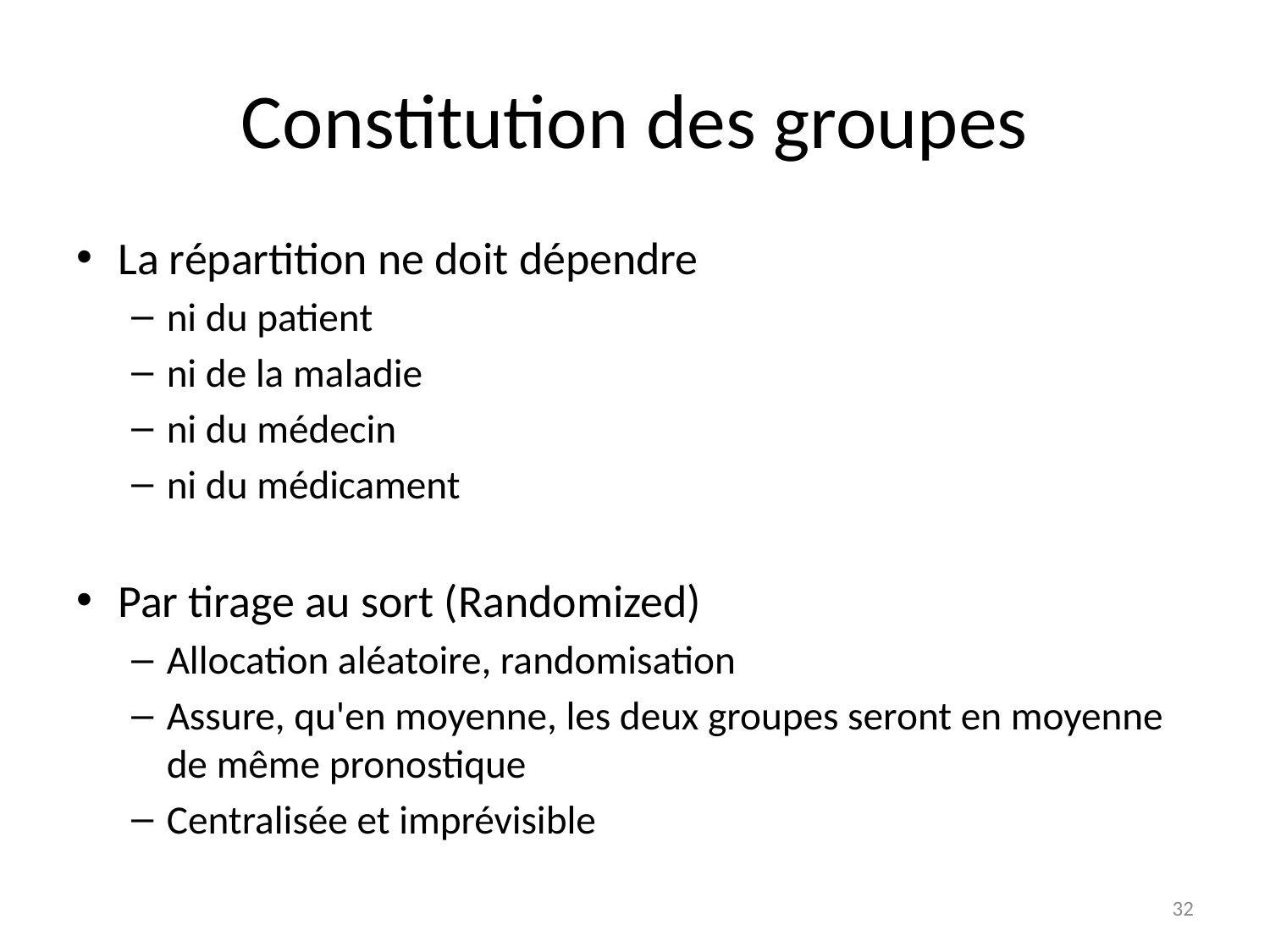

# Constitution des groupes
La répartition ne doit dépendre
ni du patient
ni de la maladie
ni du médecin
ni du médicament

Par tirage au sort (Randomized)
Allocation aléatoire, randomisation
Assure, qu'en moyenne, les deux groupes seront en moyenne de même pronostique
Centralisée et imprévisible
32